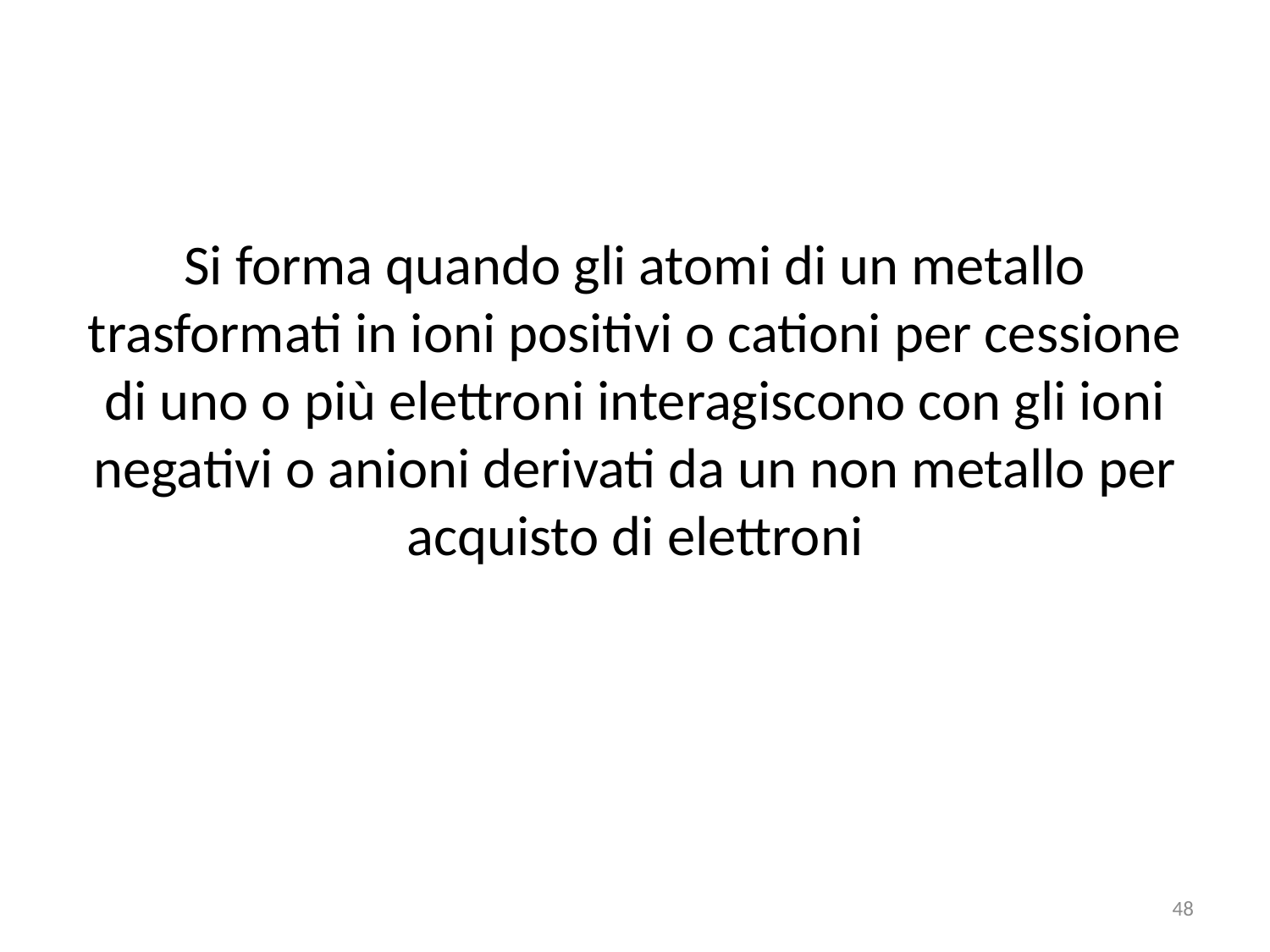

#
Si forma quando gli atomi di un metallo trasformati in ioni positivi o cationi per cessione di uno o più elettroni interagiscono con gli ioni negativi o anioni derivati da un non metallo per acquisto di elettroni

48